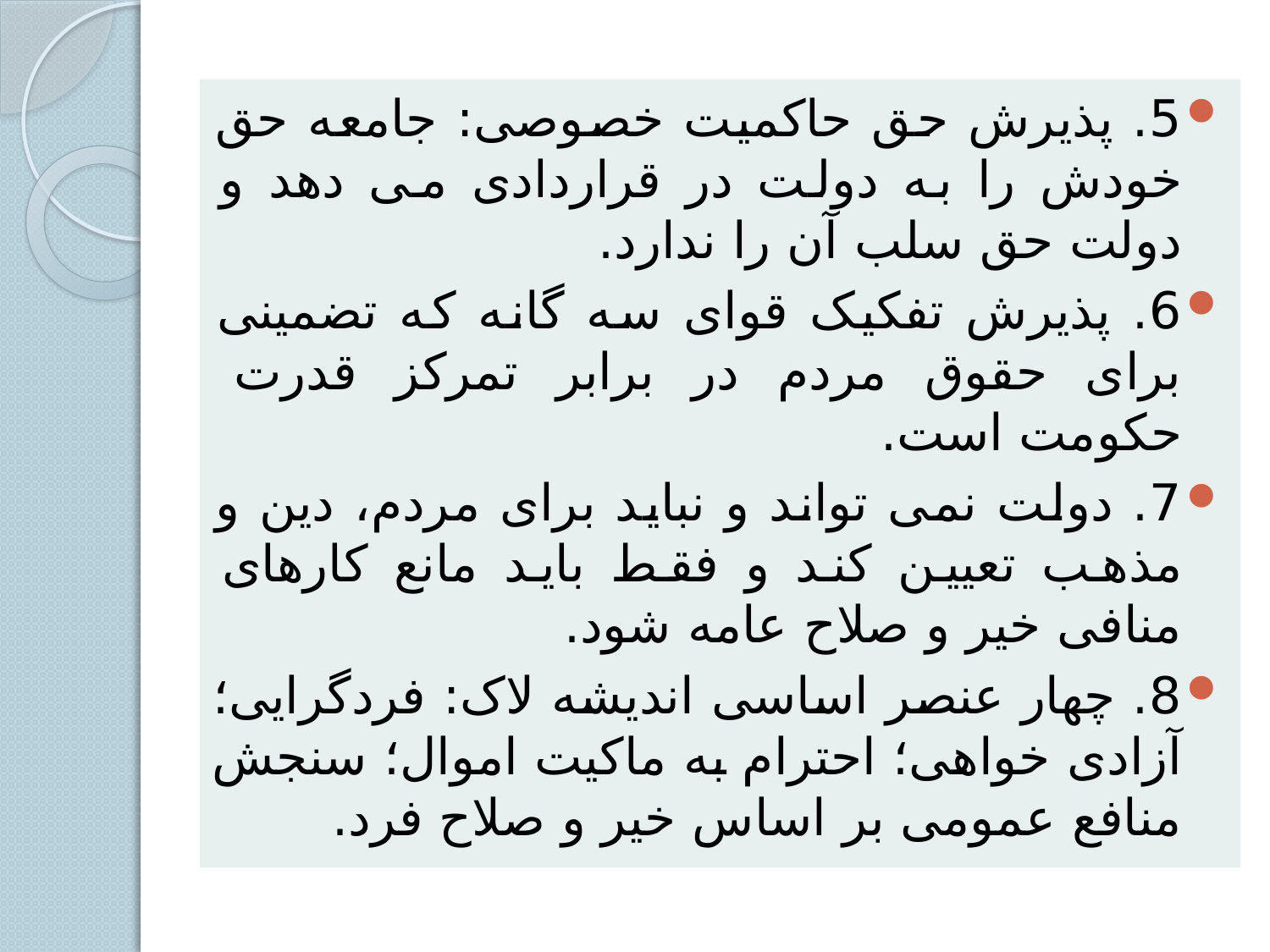

5. پذیرش حق حاکمیت خصوصی: جامعه حق خودش را به دولت در قراردادی می دهد و دولت حق سلب آن را ندارد.
6. پذیرش تفکیک قوای سه گانه که تضمینی برای حقوق مردم در برابر تمرکز قدرت حکومت است.
7. دولت نمی تواند و نباید برای مردم، دین و مذهب تعیین کند و فقط باید مانع کارهای منافی خیر و صلاح عامه شود.
8. چهار عنصر اساسی اندیشه لاک: فردگرایی؛ آزادی خواهی؛ احترام به ماکیت اموال؛ سنجش منافع عمومی بر اساس خیر و صلاح فرد.